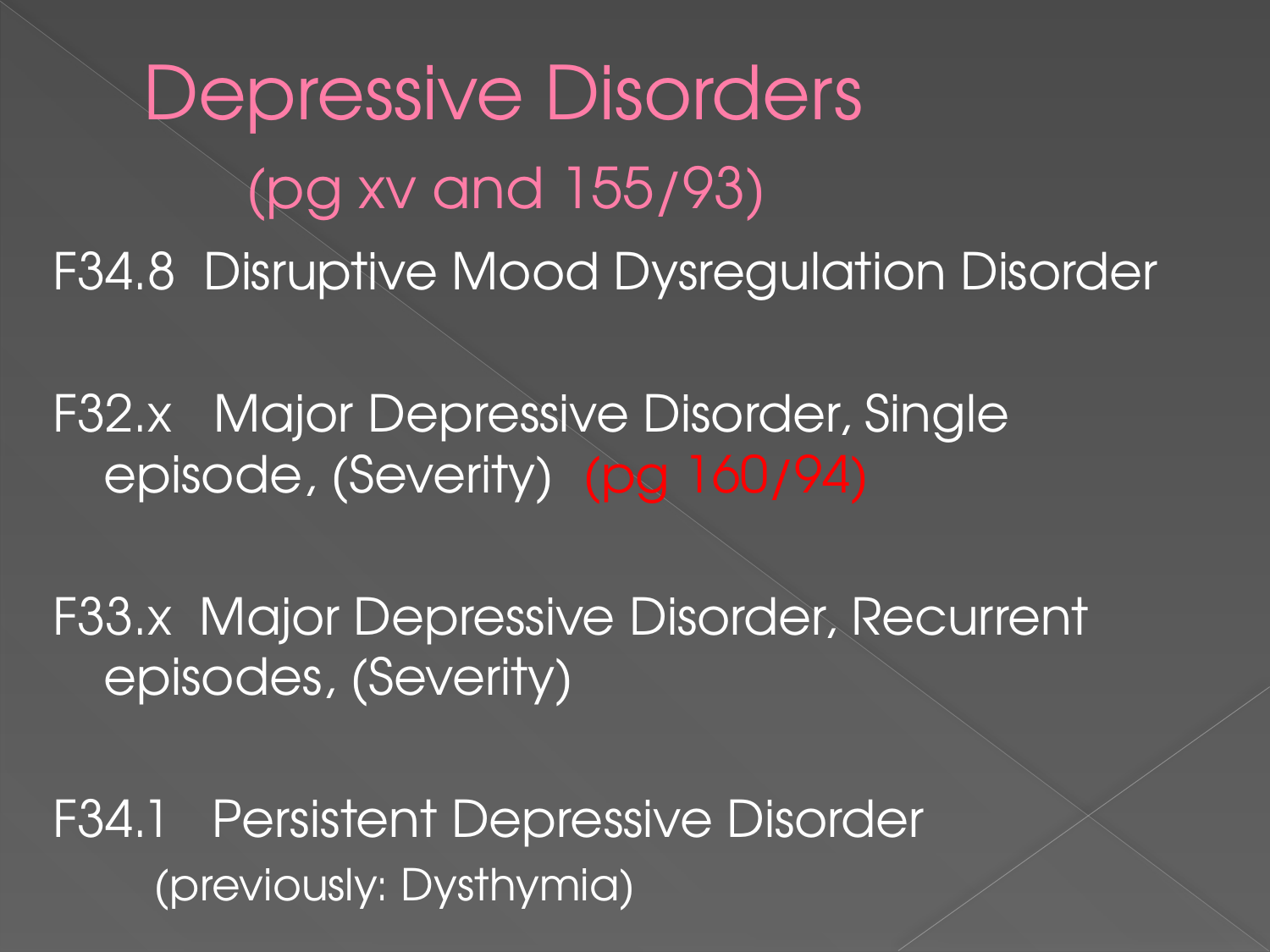

# Depressive Disorders (pg xv and 155/93)
F34.8  Disruptive Mood Dysregulation Disorder

F32.x   Major Depressive Disorder, Single episode, (Severity)  (pg 160/94)

F33.x  Major Depressive Disorder, Recurrent episodes, (Severity)

F34.1   Persistent Depressive Disorder
			(previously: Dysthymia)